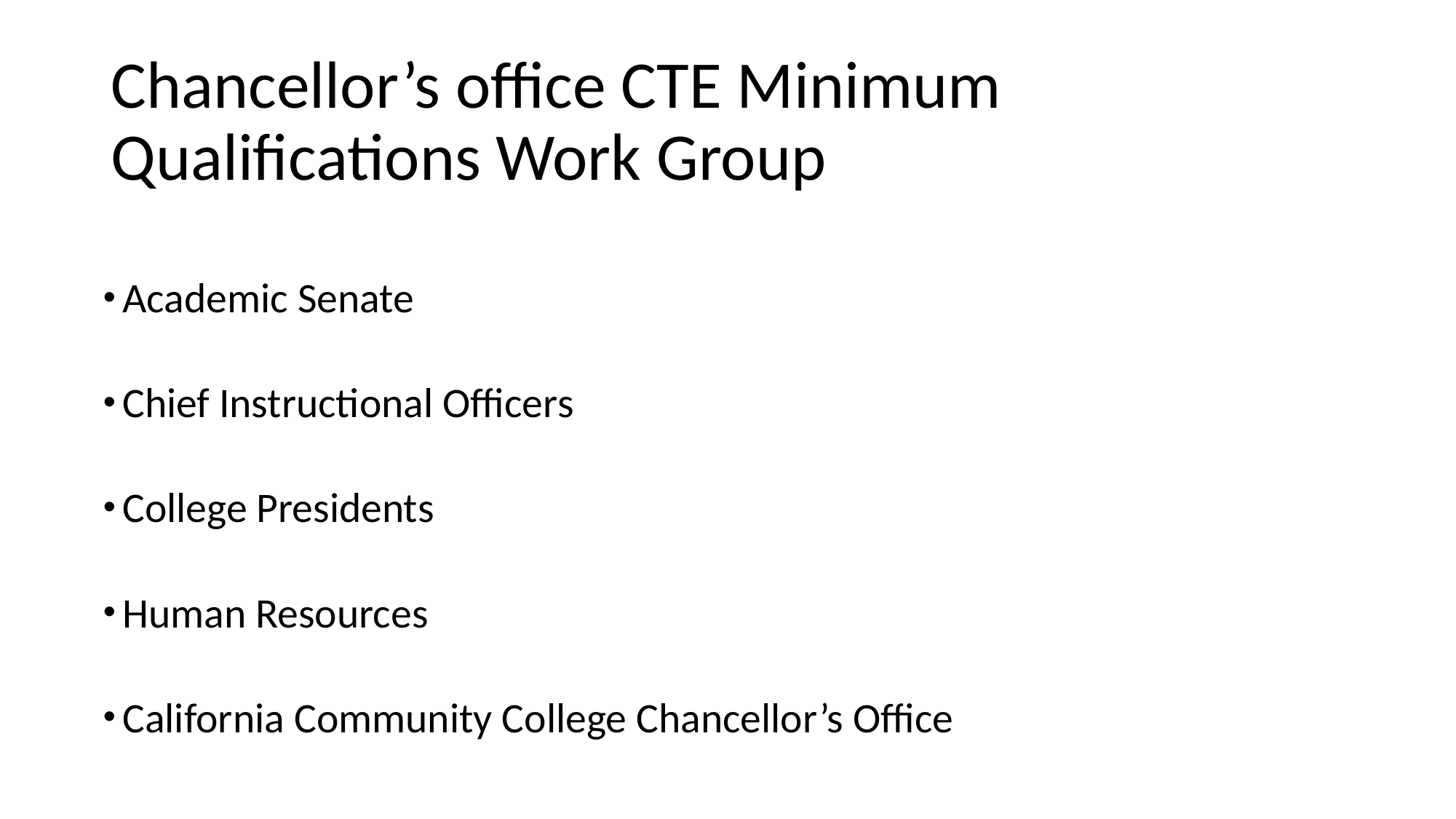

# Chancellor’s office CTE Minimum Qualifications Work Group

Academic Senate

Chief Instructional Officers

College Presidents

Human Resources

California Community College Chancellor’s Office